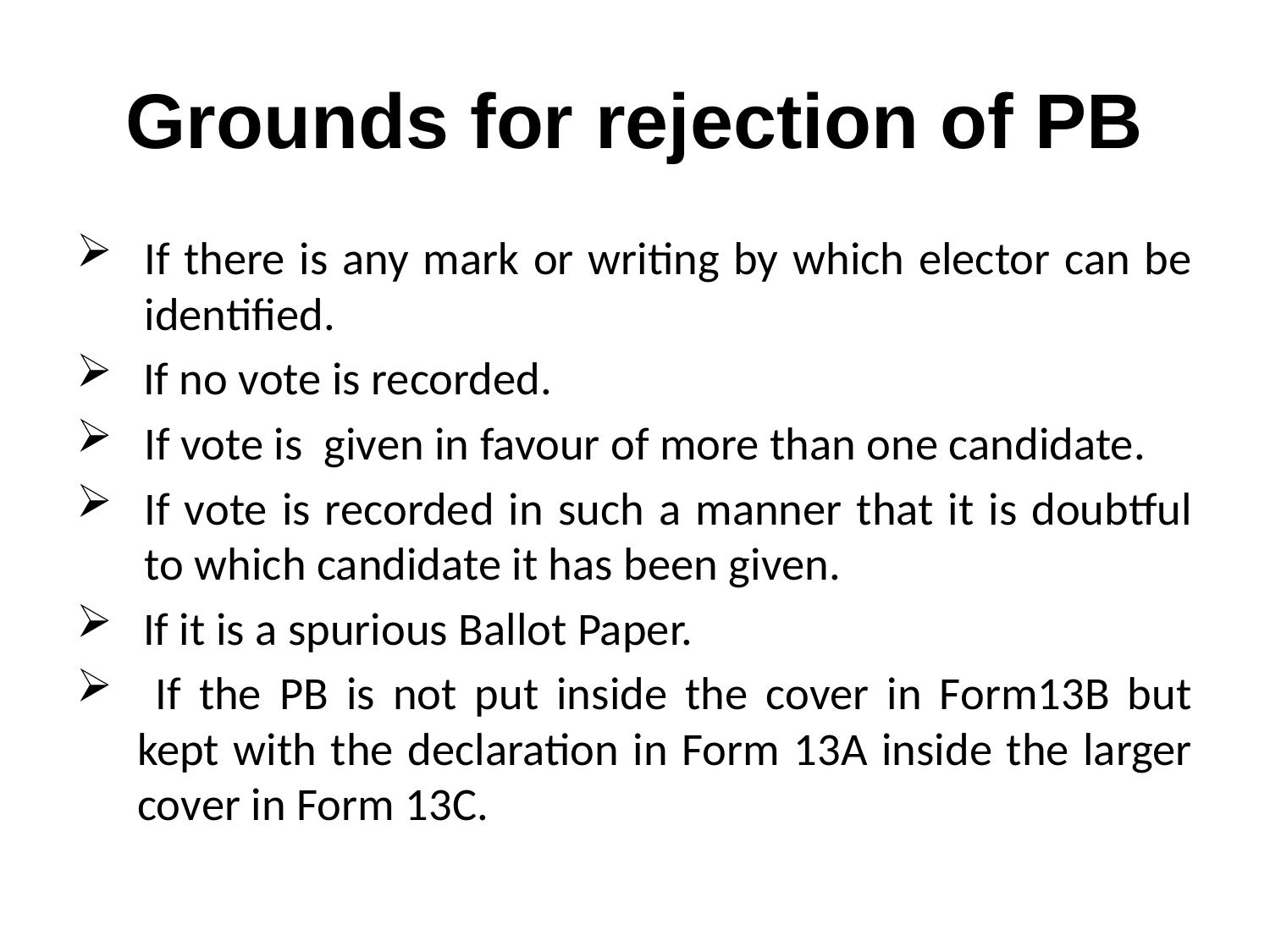

# Grounds for rejection of PB
If there is any mark or writing by which elector can be identified.
  If no vote is recorded.
If vote is  given in favour of more than one candidate.
If vote is recorded in such a manner that it is doubtful to which candidate it has been given.
  If it is a spurious Ballot Paper.
 If the PB is not put inside the cover in Form13B but kept with the declaration in Form 13A inside the larger cover in Form 13C.